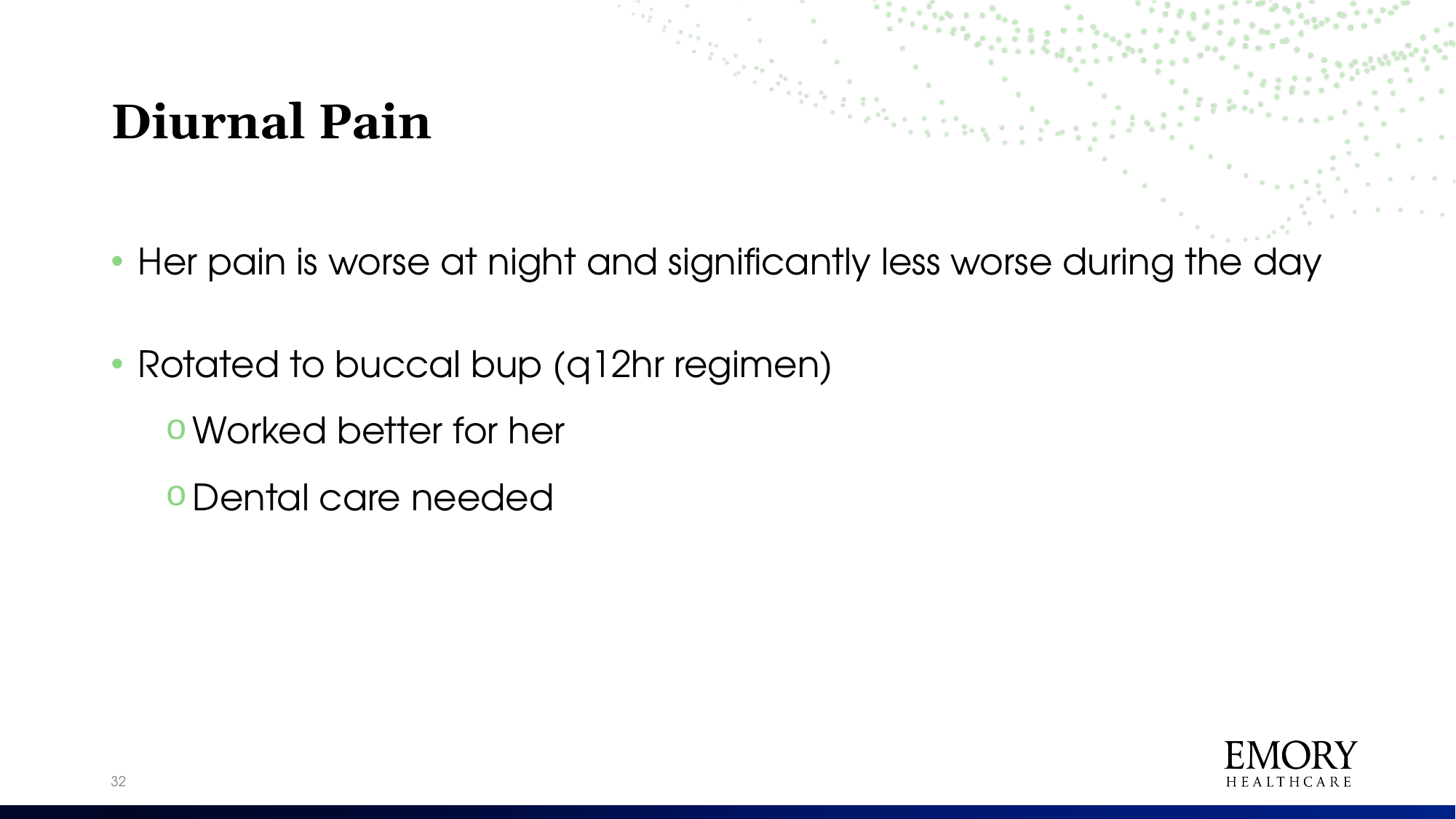

# Diurnal Pain
Her pain is worse at night and significantly less worse during the day
Rotated to buccal bup (q12hr regimen)
Worked better for her
Dental care needed